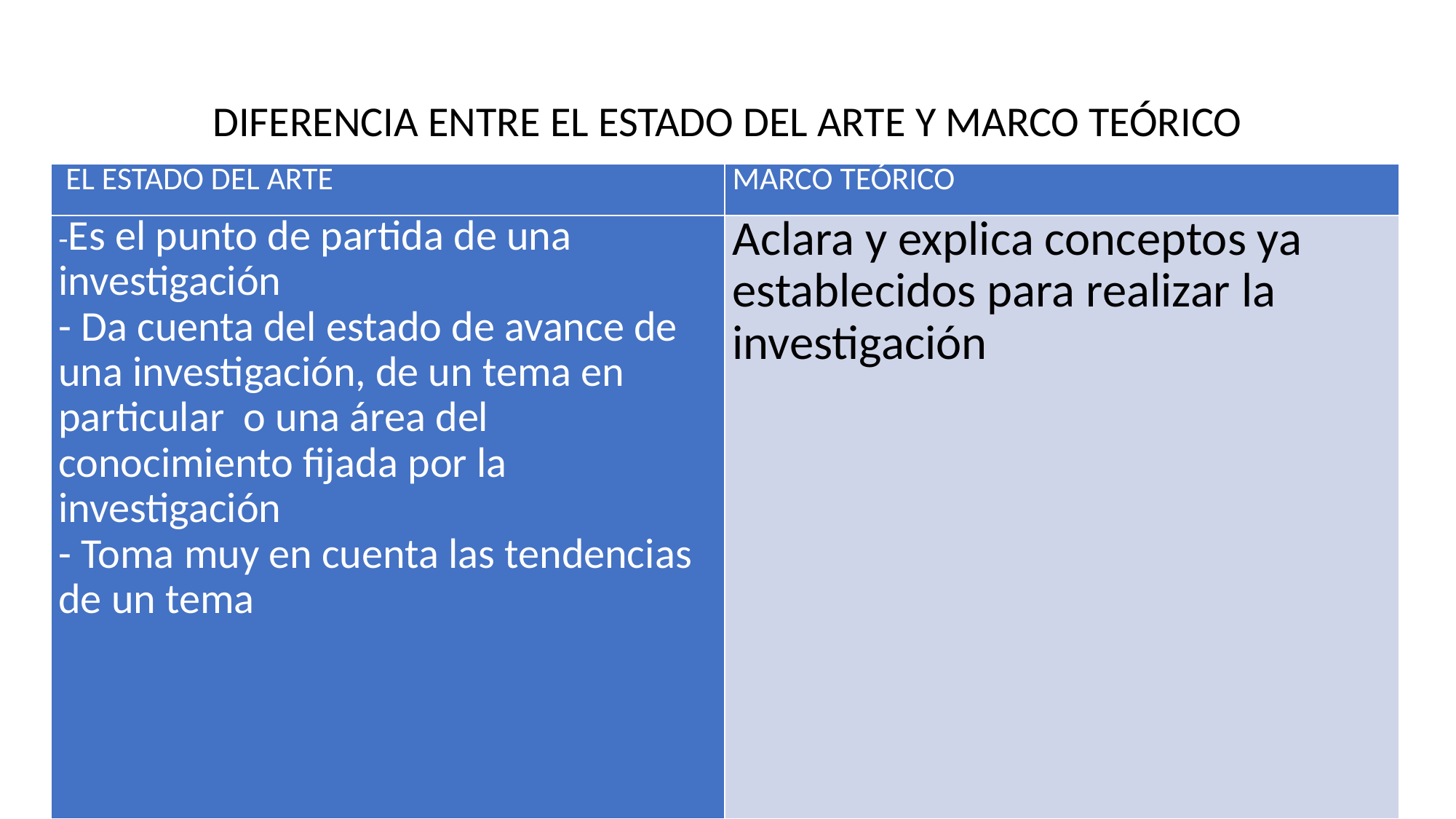

# DIFERENCIA ENTRE EL ESTADO DEL ARTE Y MARCO TEÓRICO
| EL ESTADO DEL ARTE | MARCO TEÓRICO |
| --- | --- |
| -Es el punto de partida de una investigación - Da cuenta del estado de avance de una investigación, de un tema en particular o una área del conocimiento fijada por la investigación - Toma muy en cuenta las tendencias de un tema | Aclara y explica conceptos ya establecidos para realizar la investigación |